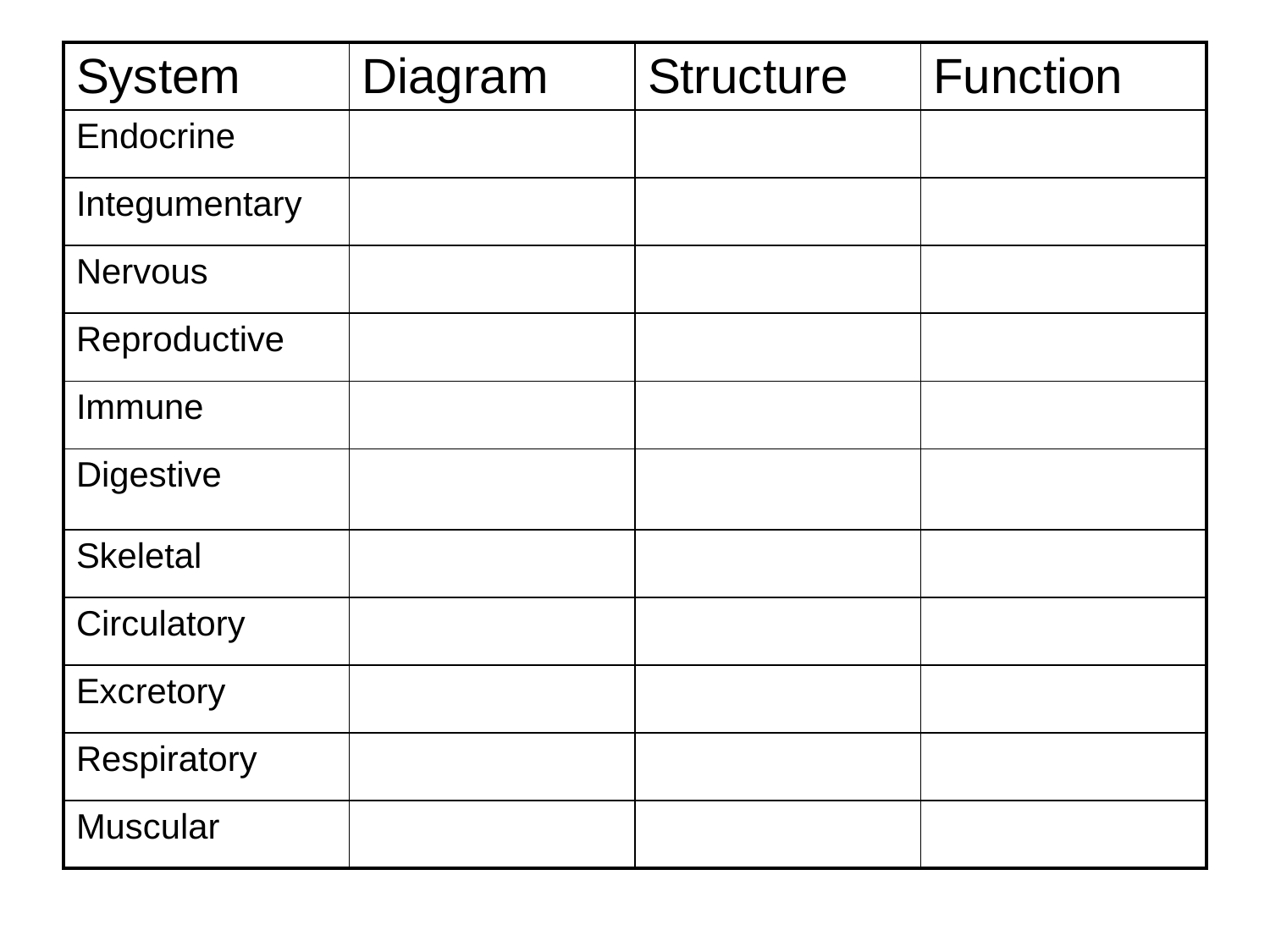

| System | Diagram | Structure | Function |
| --- | --- | --- | --- |
| Endocrine |  |  |  |
| Integumentary |  |  |  |
| Nervous |  |  |  |
| Reproductive |  |  |  |
| Immune |  |  |  |
| Digestive |  |  |  |
| Skeletal |  |  |  |
| Circulatory |  |  |  |
| Excretory |  |  |  |
| Respiratory |  |  |  |
| Muscular |  |  |  |